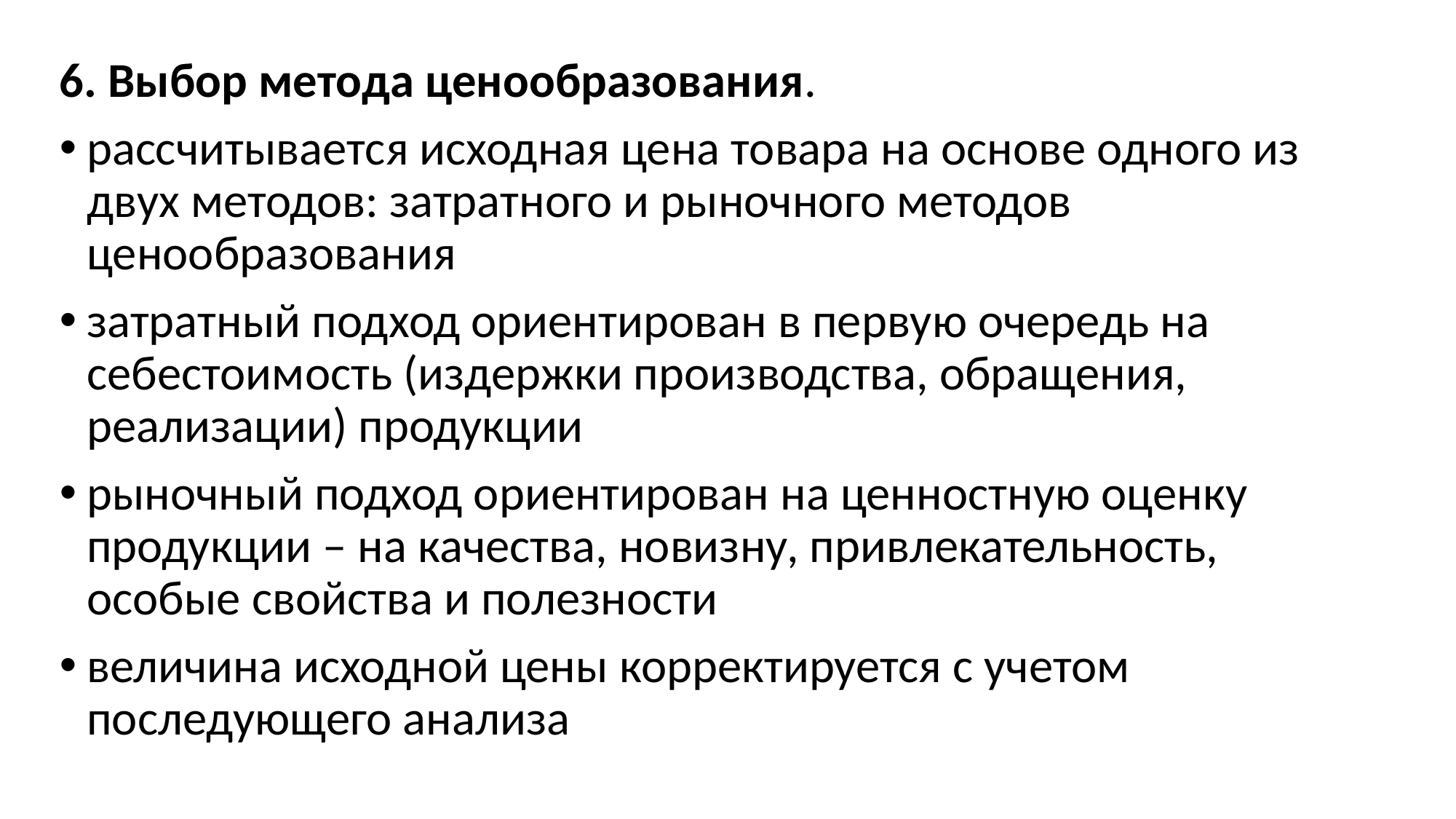

6. Выбор метода ценообразования.
рассчитывается исходная цена товара на основе одного из двух методов: затратного и рыночного методов ценообразования
затратный подход ориентирован в первую очередь на себестоимость (издержки производства, обращения, реализации) продукции
рыночный подход ориентирован на ценностную оценку продукции – на качества, новизну, привлекательность, особые свойства и полезности
величина исходной цены корректируется с учетом последующего анализа